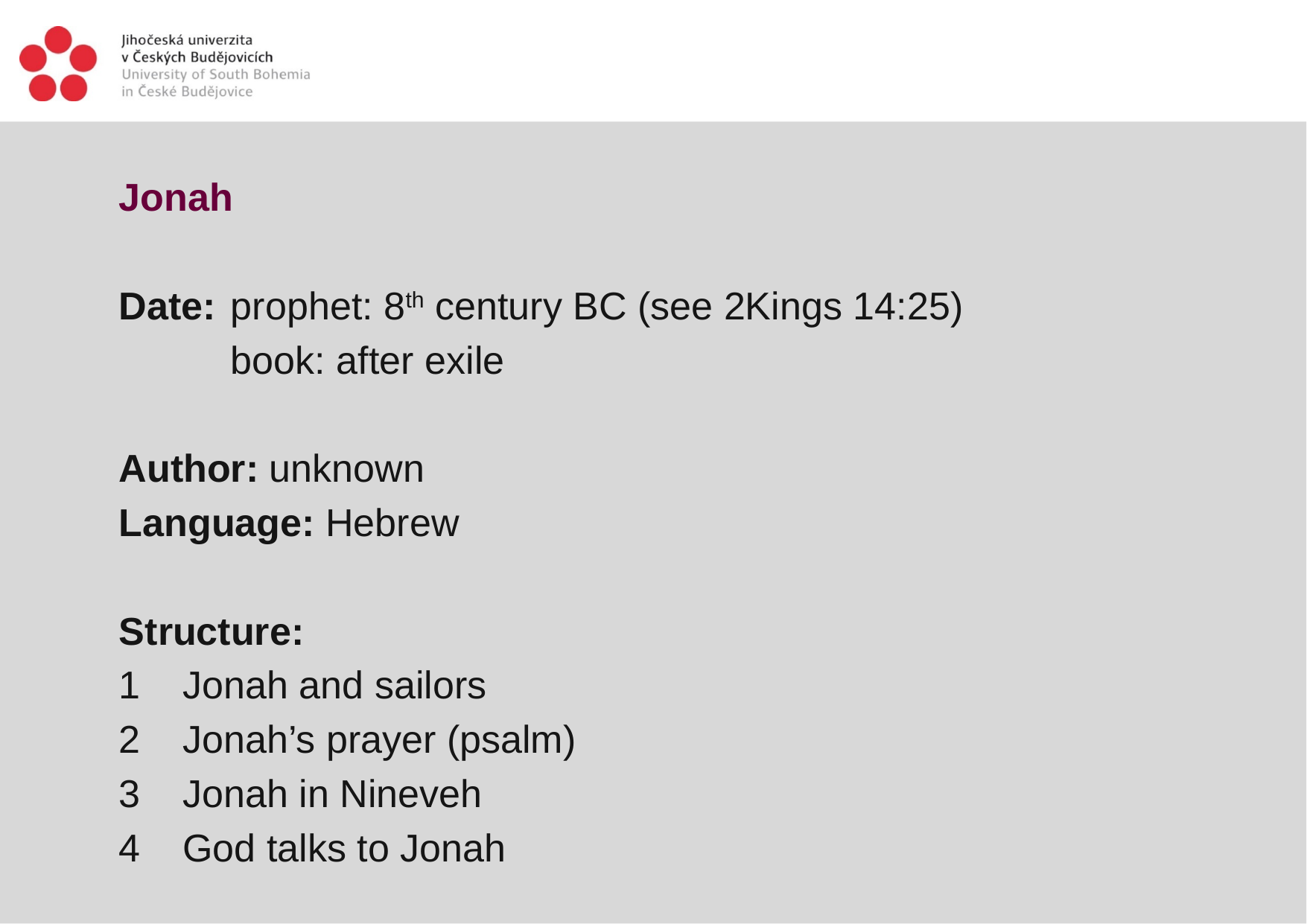

Jonah

Date: 	prophet: 8th century BC (see 2Kings 14:25)
	book: after exile

Author: unknown
Language: Hebrew

Structure:
Jonah and sailors
Jonah’s prayer (psalm)
Jonah in Nineveh
God talks to Jonah